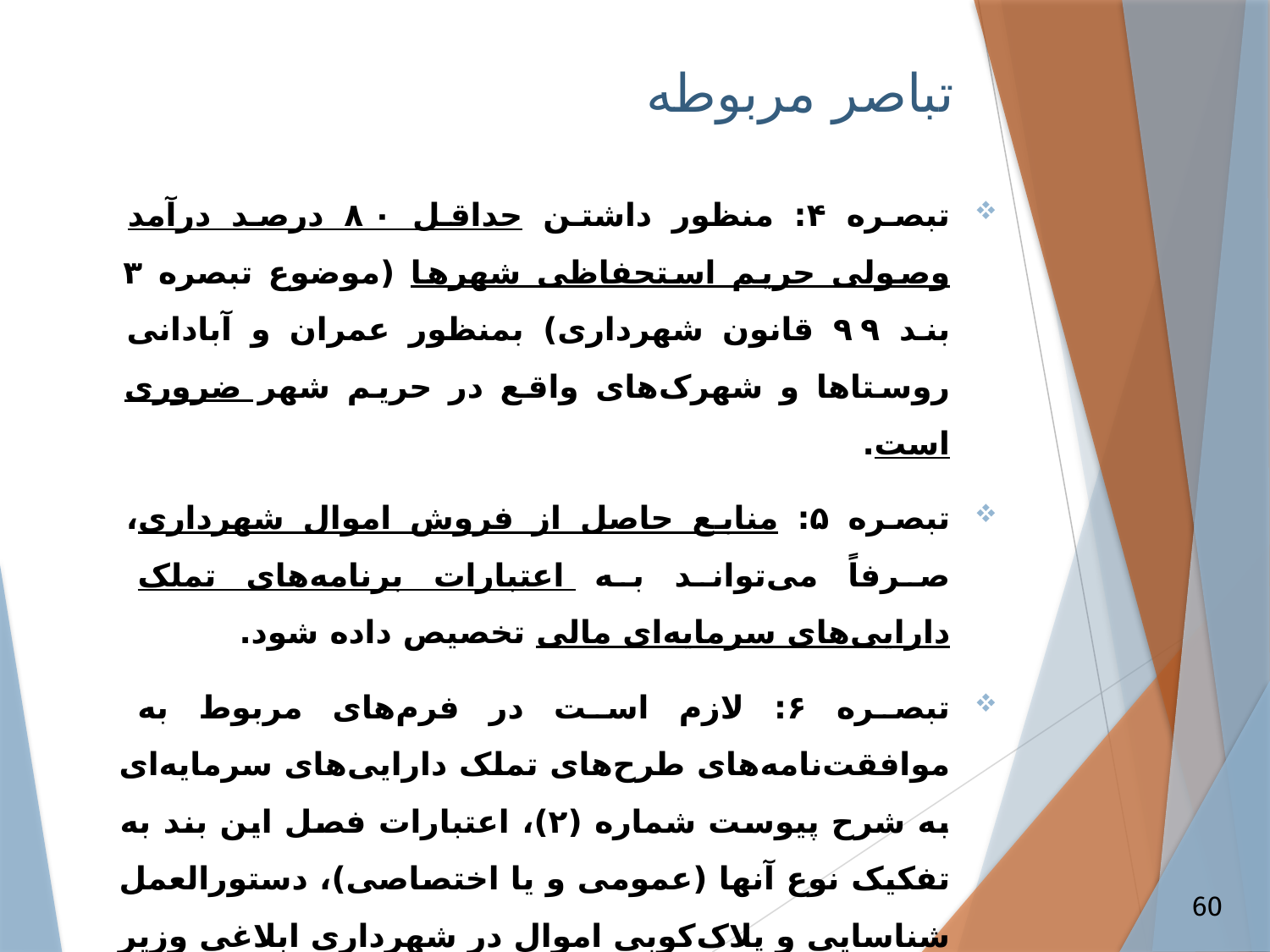

# تباصر مربوطه
تبصره ۴: منظور داشتن حداقل ۸۰ درصد درآمد وصولی حریم استحفاظی شهرها (موضوع تبصره ۳ بند ۹۹ قانون شهرداری) بمنظور عمران و آبادانی روستاها و شهرک‌های واقع در حریم شهر ضروری است.
تبصره ۵: منابع حاصل از فروش اموال شهرداری، صرفاً می‌تواند به اعتبارات برنامه‌های تملک دارایی‌های سرمایه‌ای مالی تخصیص داده شود.
تبصره ۶: لازم است در فرم‌های مربوط به موافقت‌نامه‌های طرح‌های تملک دارایی‌های سرمایه‌ای به شرح پیوست شماره (۲)، اعتبارات فصل این بند به تفکیک نوع آنها (عمومی و یا اختصاصی)، دستورالعمل شناسایی و پلاک‌کوبی اموال در شهرداری ابلاغی وزیر محترم کشور، به شماره ۱۷۰۰۶۲ مورخ ۱۳۹۵/۱۲/۱۴ نیز مشخص شود.

60